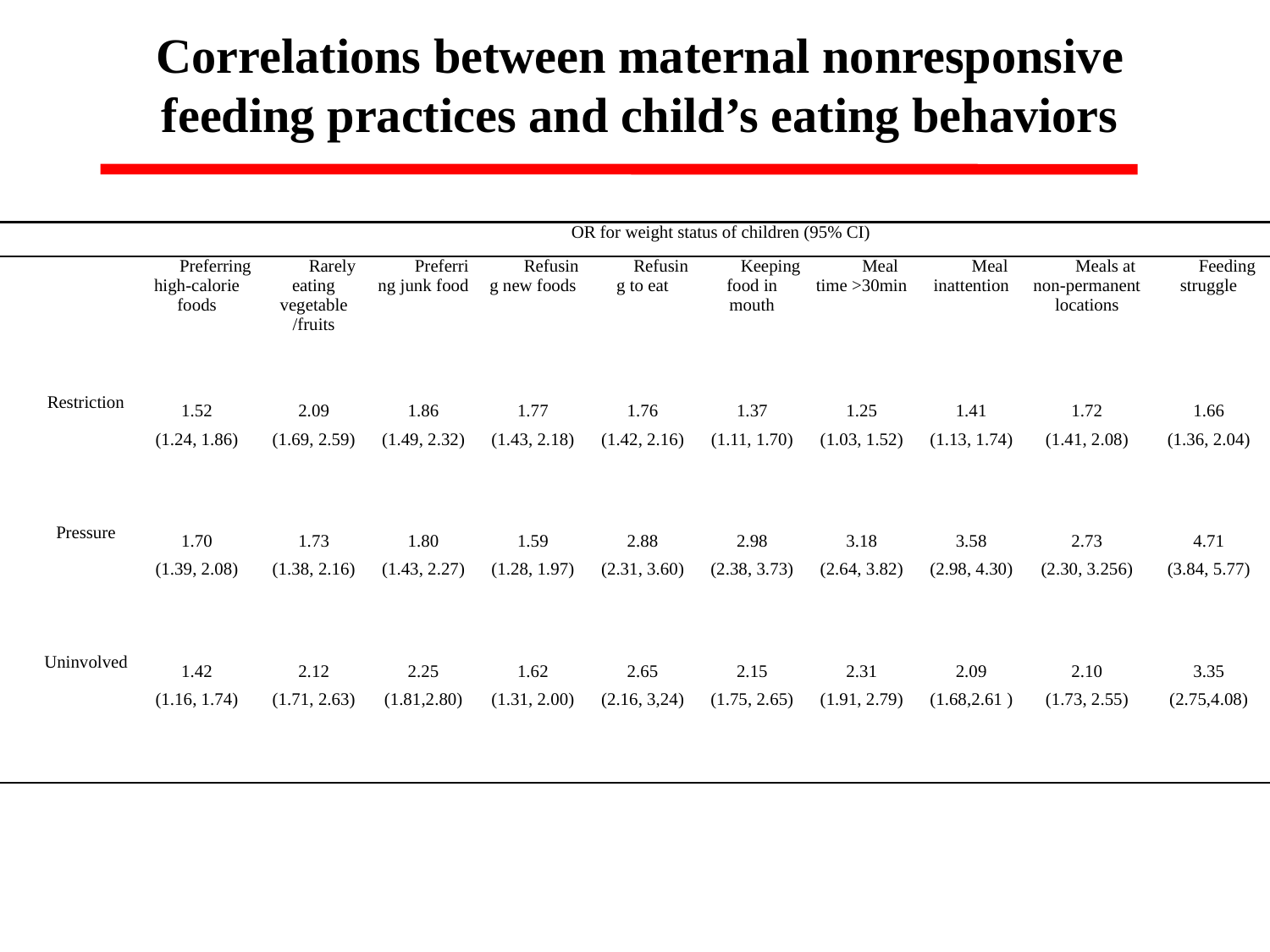

# Correlations between maternal nonresponsive feeding practices and child’s eating behaviors

|  | OR for weight status of children (95% CI) |  |  |  |  |  |  |  |  |  |
| --- | --- | --- | --- | --- | --- | --- | --- | --- | --- | --- |
|  | Preferring high-calorie foods | Rarely eating vegetable /fruits | Preferring junk food | Refusing new foods | Refusing to eat | Keeping food in mouth | Meal time >30min | Meal inattention | Meals at non-permanent locations | Feeding struggle |
| Restriction | 1.52 (1.24, 1.86) | 2.09 (1.69, 2.59) | 1.86 (1.49, 2.32) | 1.77 (1.43, 2.18) | 1.76 (1.42, 2.16) | 1.37 (1.11, 1.70) | 1.25 (1.03, 1.52) | 1.41 (1.13, 1.74) | 1.72 (1.41, 2.08) | 1.66 (1.36, 2.04) |
| Pressure | 1.70 (1.39, 2.08) | 1.73 (1.38, 2.16) | 1.80 (1.43, 2.27) | 1.59 (1.28, 1.97) | 2.88 (2.31, 3.60) | 2.98 (2.38, 3.73) | 3.18 (2.64, 3.82) | 3.58 (2.98, 4.30) | 2.73 (2.30, 3.256) | 4.71 (3.84, 5.77) |
| Uninvolved | 1.42 (1.16, 1.74) | 2.12 (1.71, 2.63) | 2.25 (1.81,2.80) | 1.62 (1.31, 2.00) | 2.65 (2.16, 3,24) | 2.15 (1.75, 2.65) | 2.31 (1.91, 2.79) | 2.09 (1.68,2.61 ) | 2.10 (1.73, 2.55) | 3.35 (2.75,4.08) |